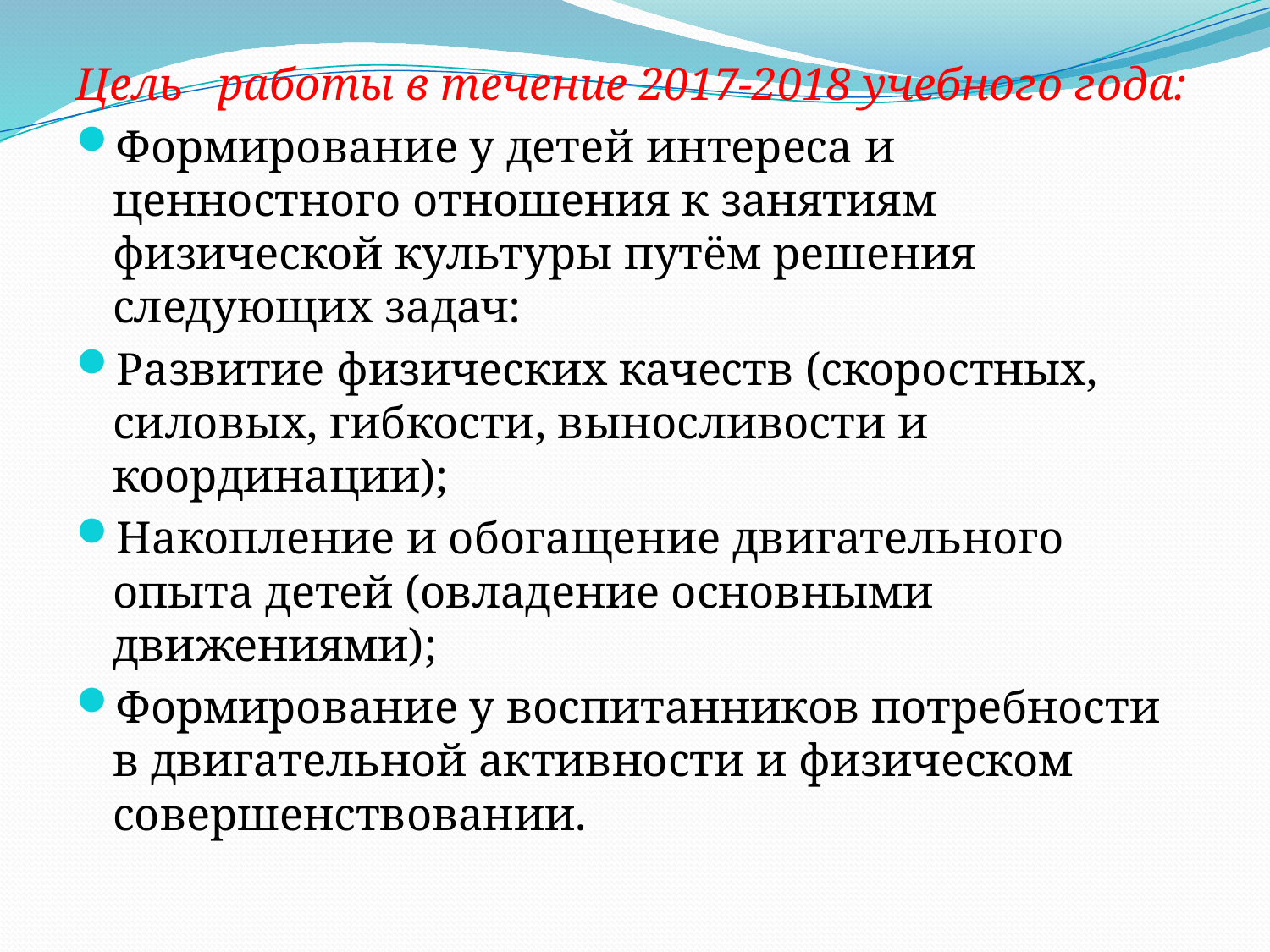

Цель   работы в течение 2017-2018 учебного года:
Формирование у детей интереса и ценностного отношения к занятиям физической культуры путём решения следующих задач:
Развитие физических качеств (скоростных, силовых, гибкости, выносливости и координации);
Накопление и обогащение двигательного опыта детей (овладение основными движениями);
Формирование у воспитанников потребности в двигательной активности и физическом совершенствовании.